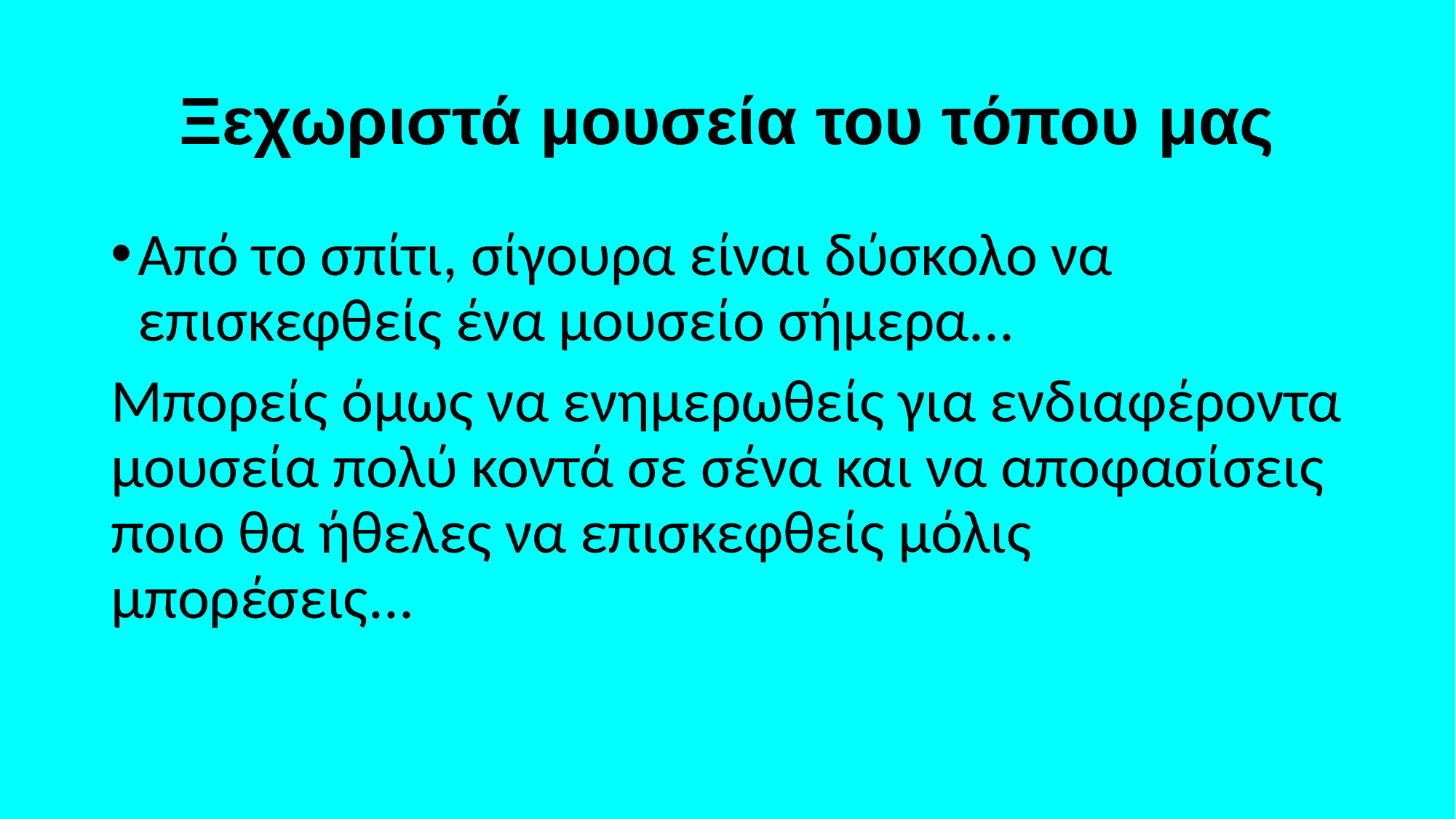

# Ξεχωριστά μουσεία του τόπου μας
Από το σπίτι, σίγουρα είναι δύσκολο να επισκεφθείς ένα μουσείο σήμερα...
Μπορείς όμως να ενημερωθείς για ενδιαφέροντα μουσεία πολύ κοντά σε σένα και να αποφασίσεις ποιο θα ήθελες να επισκεφθείς μόλις μπορέσεις...